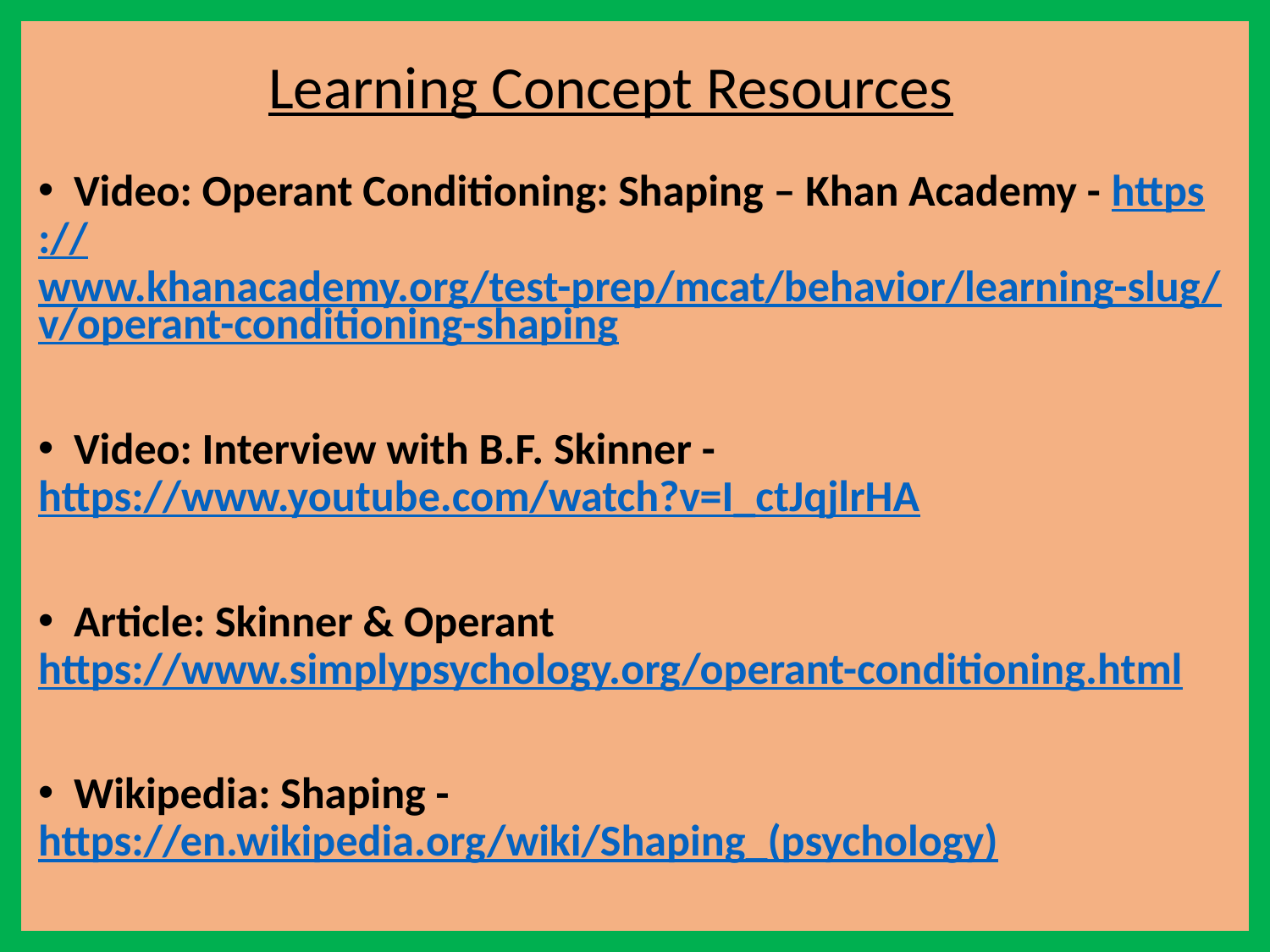

# Learning Concept Resources

  Video: Operant Conditioning: Shaping – Khan Academy - https://www.khanacademy.org/test-prep/mcat/behavior/learning-slug/v/operant-conditioning-shaping

  Video: Interview with B.F. Skinner - https://www.youtube.com/watch?v=I_ctJqjlrHA

  Article: Skinner & Operant https://www.simplypsychology.org/operant-conditioning.html

  Wikipedia: Shaping - https://en.wikipedia.org/wiki/Shaping_(psychology)